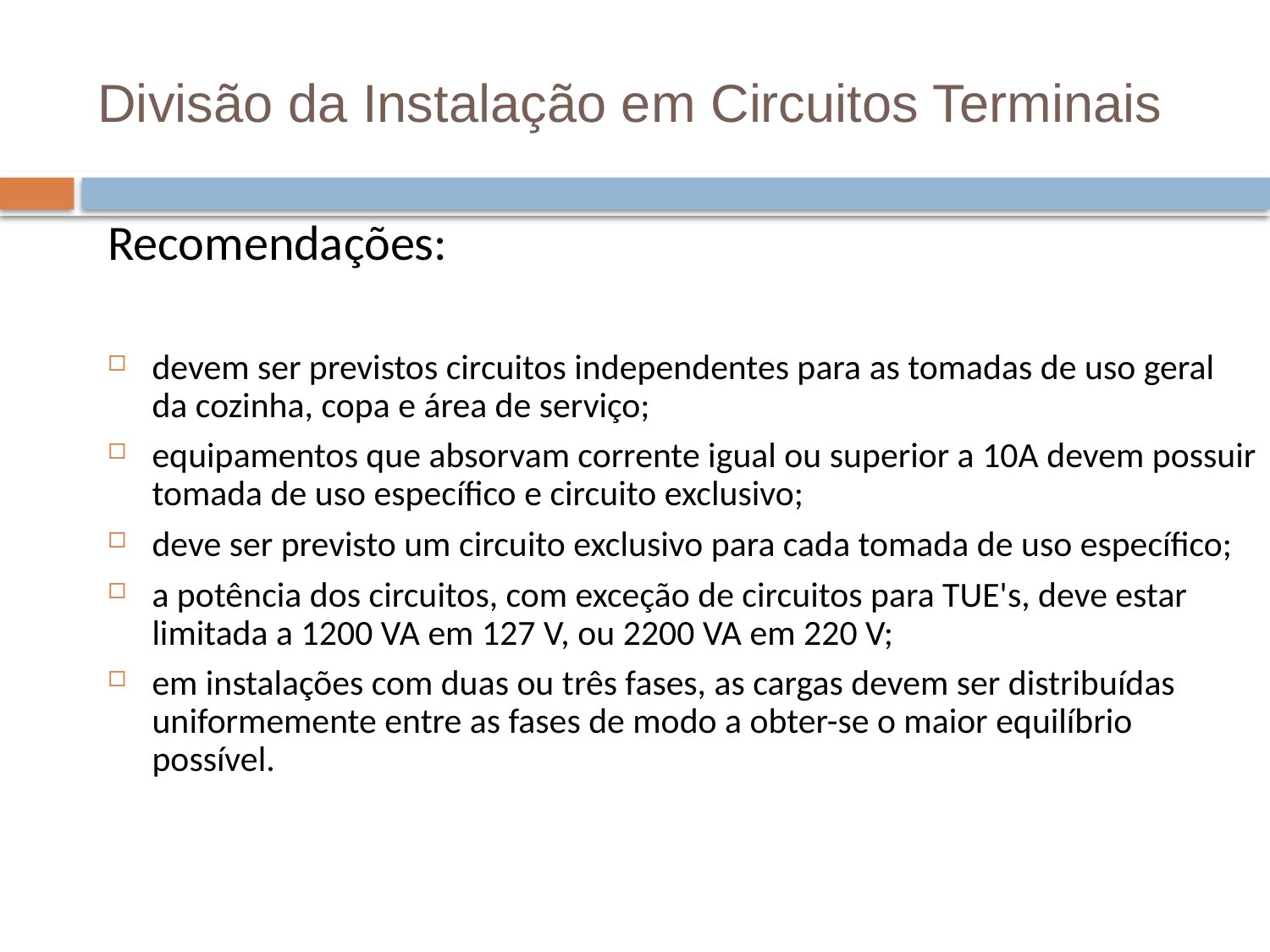

# Divisão da Instalação em Circuitos Terminais
Recomendações:

devem ser previstos circuitos independentes para as tomadas de uso geral da cozinha, copa e área de serviço;
equipamentos que absorvam corrente igual ou superior a 10A devem possuir tomada de uso específico e circuito exclusivo;
deve ser previsto um circuito exclusivo para cada tomada de uso específico;
a potência dos circuitos, com exceção de circuitos para TUE's, deve estar limitada a 1200 VA em 127 V, ou 2200 VA em 220 V;
em instalações com duas ou três fases, as cargas devem ser distribuídas uniformemente entre as fases de modo a obter-se o maior equilíbrio possível.